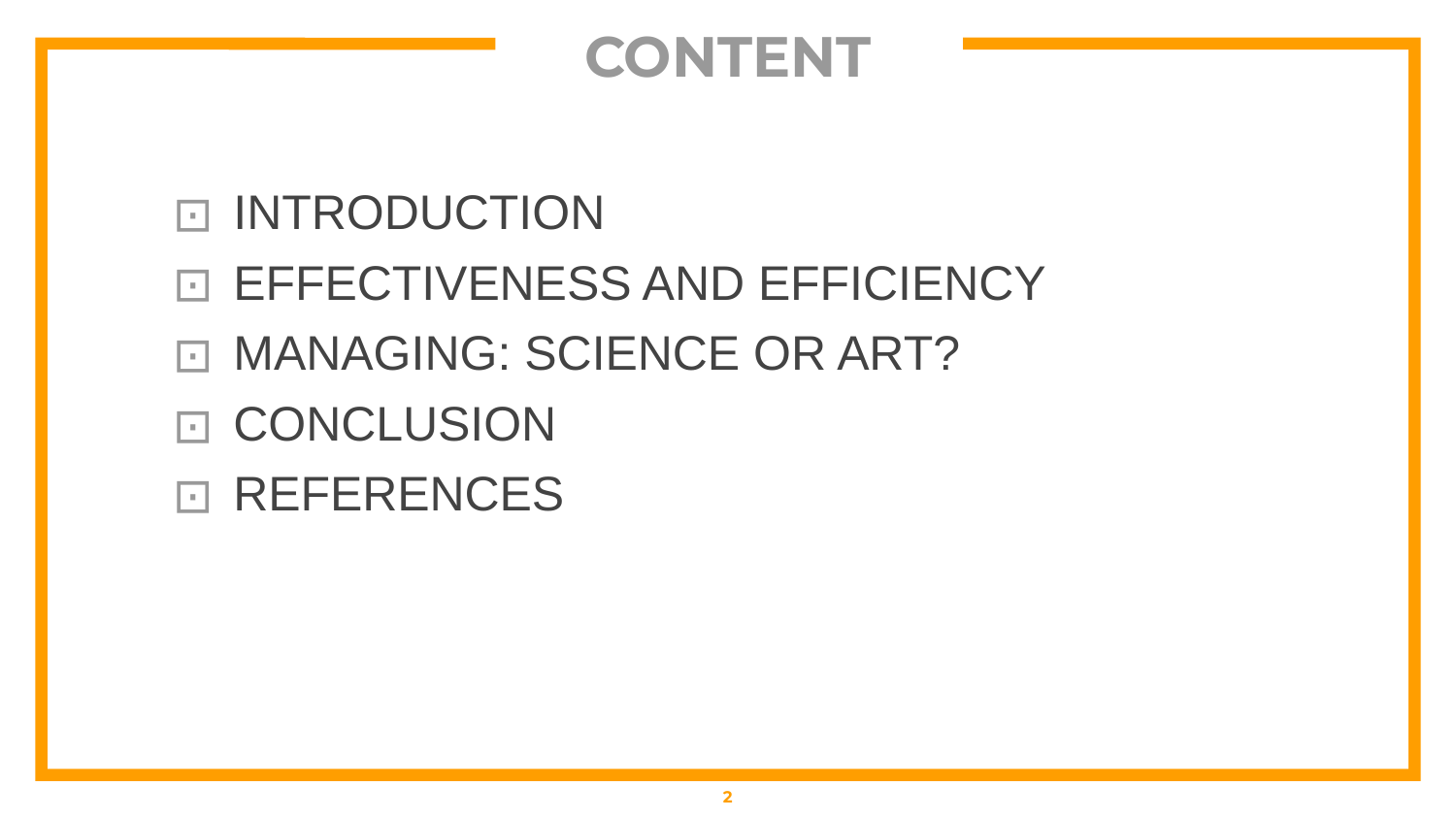

# CONTENT
INTRODUCTION
EFFECTIVENESS AND EFFICIENCY
MANAGING: SCIENCE OR ART?
CONCLUSION
REFERENCES
2